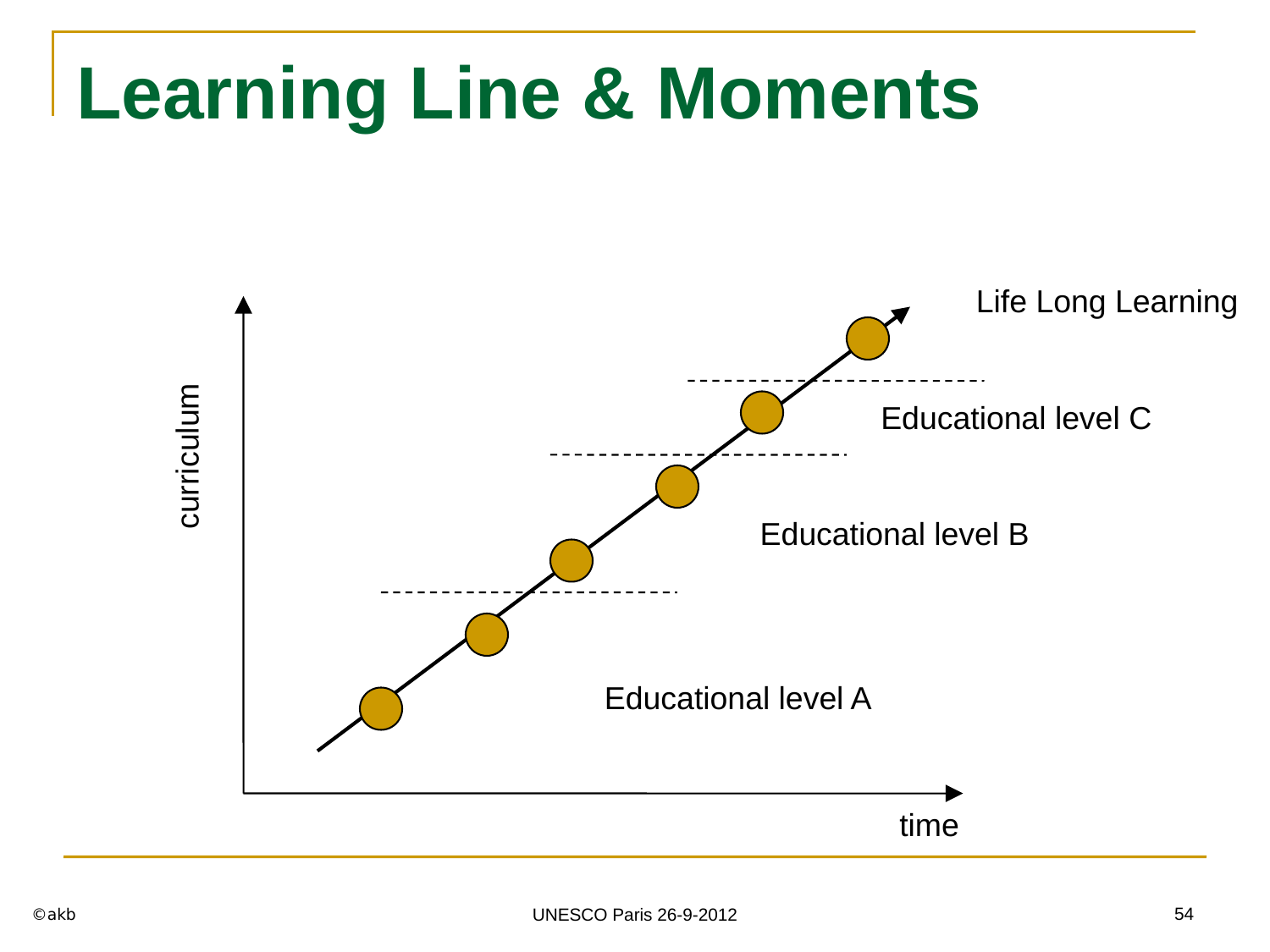

# Learning Line & Moments
Life Long Learning

Educational level C
curriculum

Educational level B

Educational level A

time
©akb
54
UNESCO Paris 26-9-2012